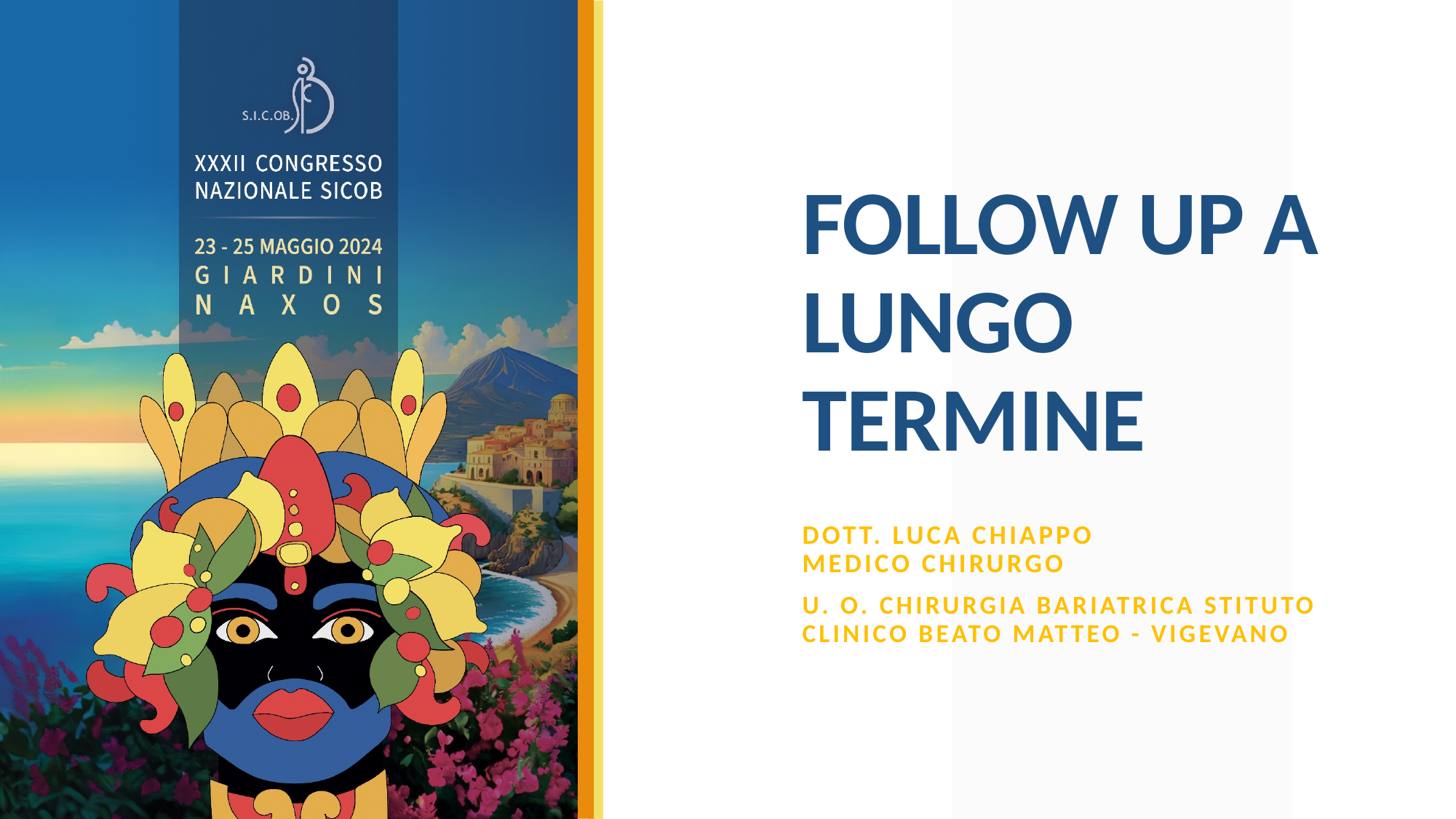

# FOLLOW UP A LUNGO TERMINE
Dott. luca chiappo
medico chirurgo
U. O. Chirurgia Bariatrica stituto Clinico Beato Matteo - VIGEVANO